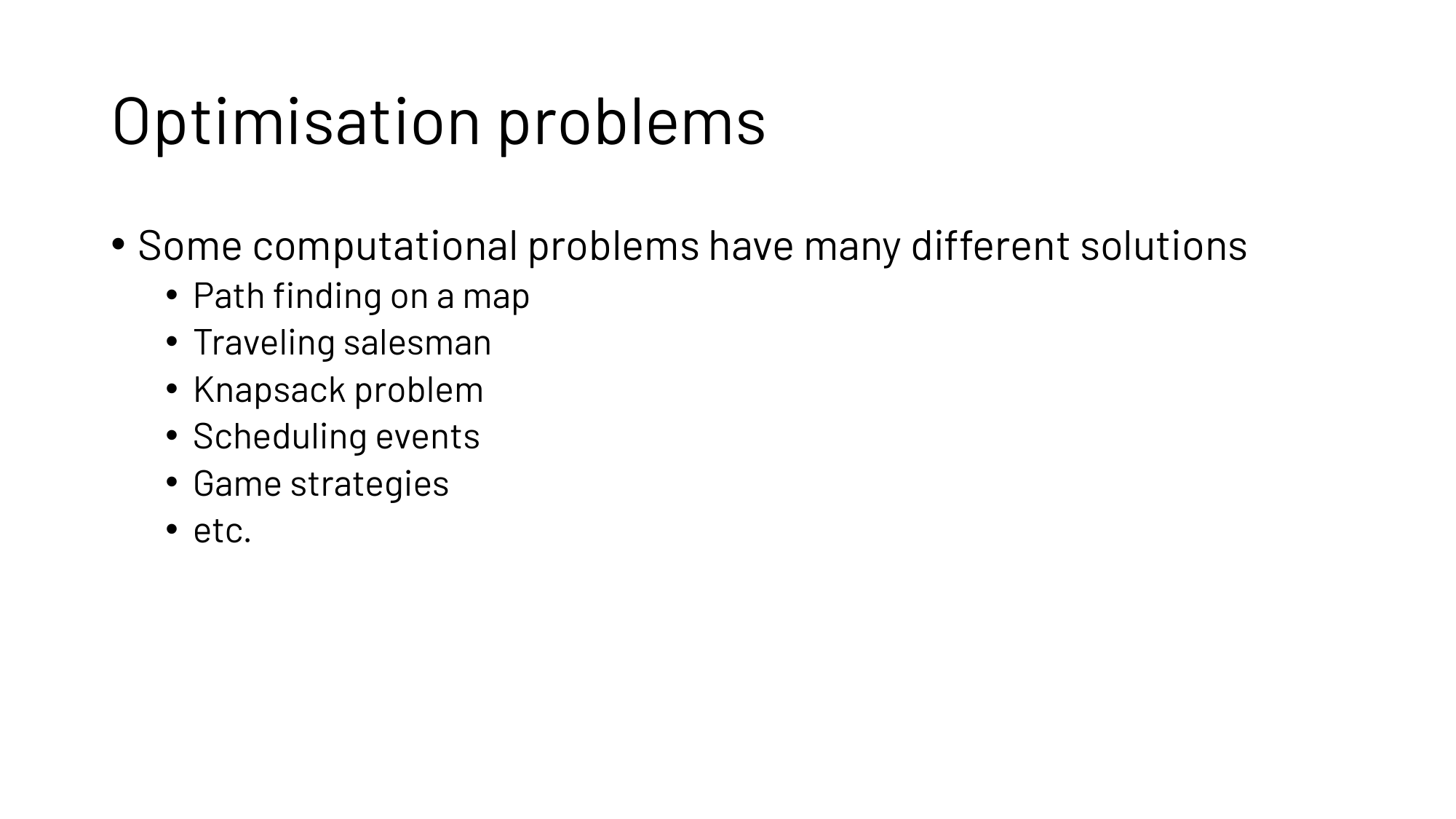

# Optimisation problems
Some computational problems have many different solutions
Path finding on a map
Traveling salesman
Knapsack problem
Scheduling events
Game strategies
etc.